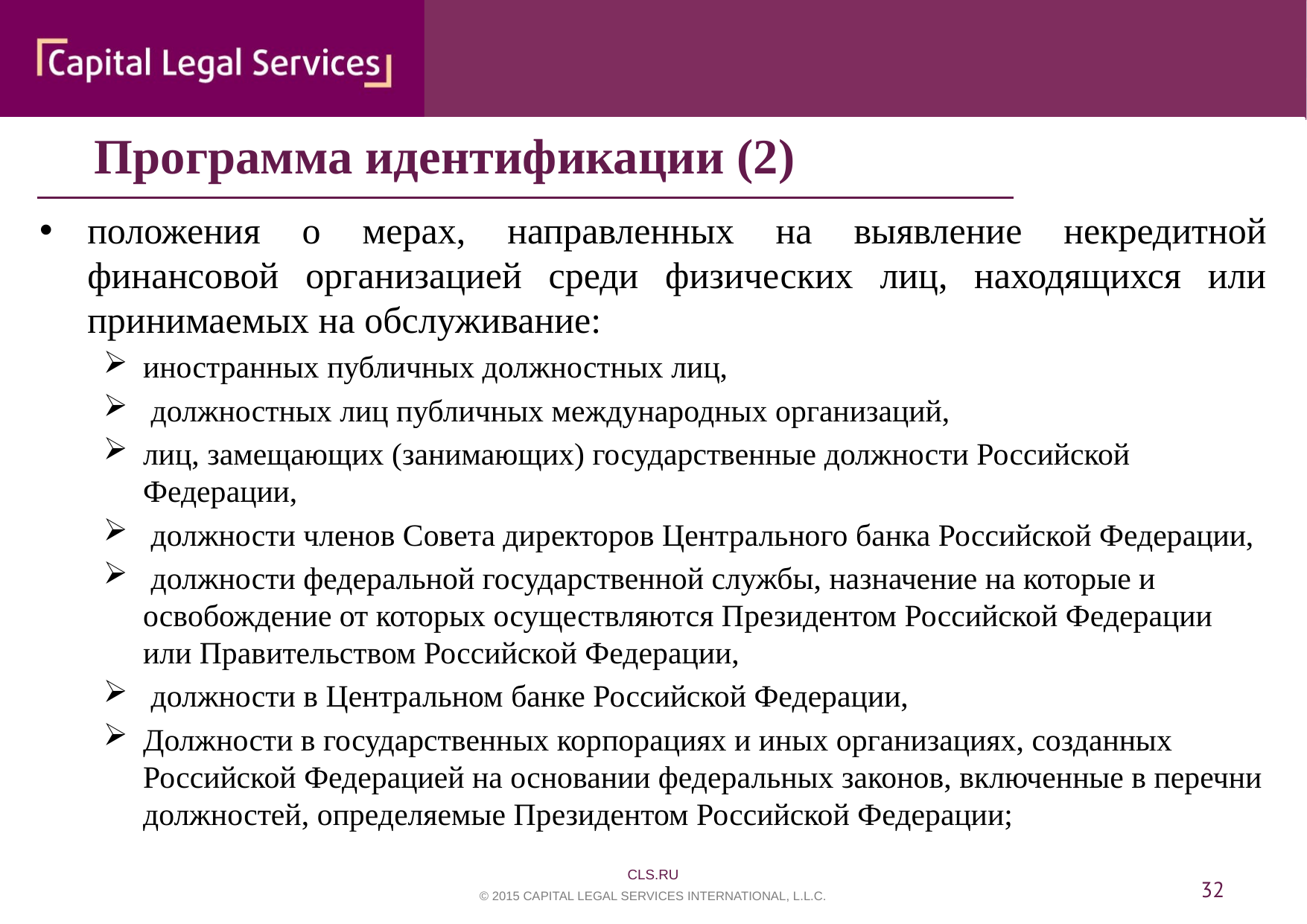

Программа идентификации (2)
положения о мерах, направленных на выявление некредитной финансовой организацией среди физических лиц, находящихся или принимаемых на обслуживание:
иностранных публичных должностных лиц,
 должностных лиц публичных международных организаций,
лиц, замещающих (занимающих) государственные должности Российской Федерации,
 должности членов Совета директоров Центрального банка Российской Федерации,
 должности федеральной государственной службы, назначение на которые и освобождение от которых осуществляются Президентом Российской Федерации или Правительством Российской Федерации,
 должности в Центральном банке Российской Федерации,
Должности в государственных корпорациях и иных организациях, созданных Российской Федерацией на основании федеральных законов, включенные в перечни должностей, определяемые Президентом Российской Федерации;